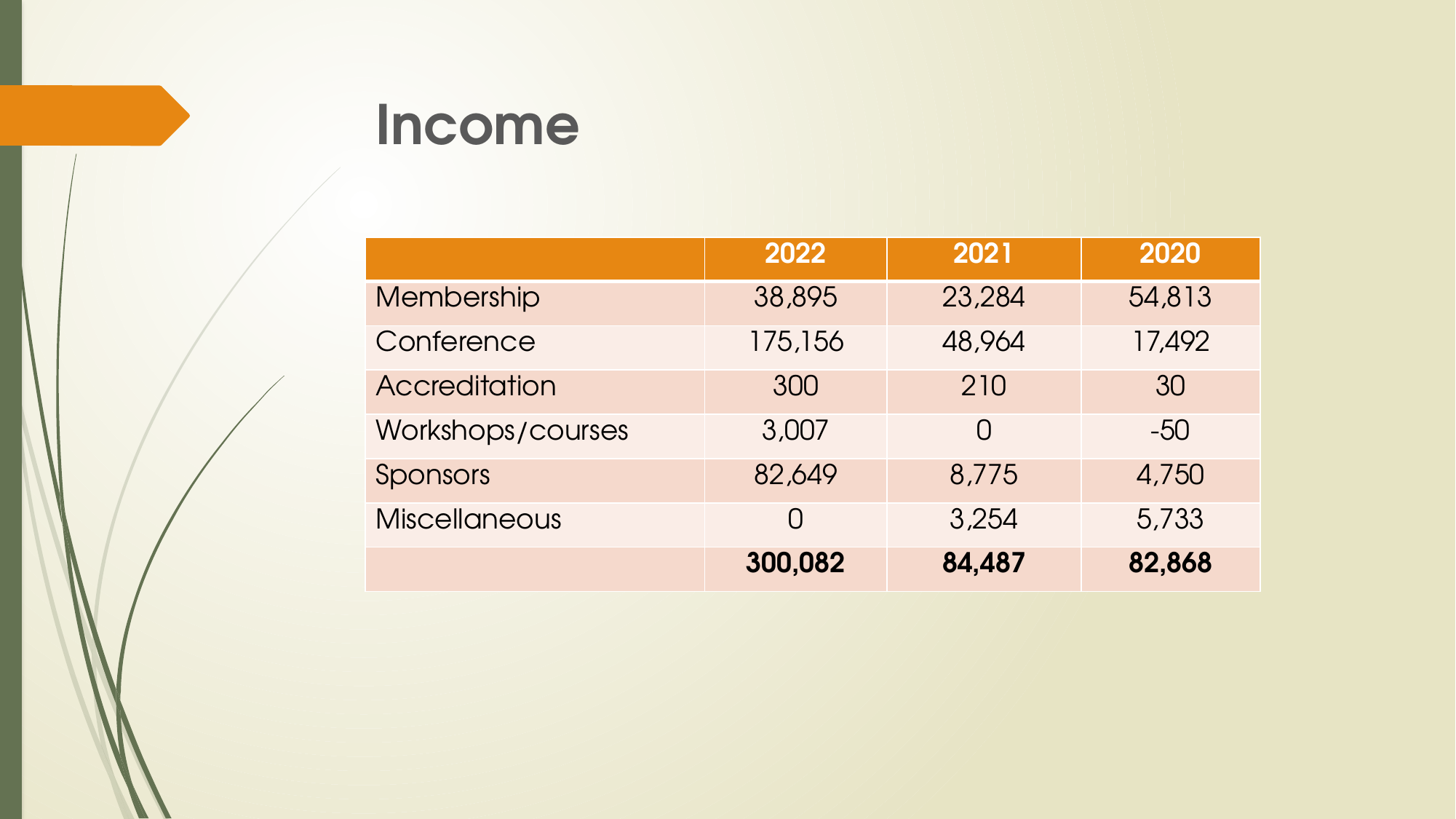

# Income
|  | 2022 | 2021 | 2020 |
| --- | --- | --- | --- |
| Membership | 38,895 | 23,284 | 54,813 |
| Conference | 175,156 | 48,964 | 17,492 |
| Accreditation | 300 | 210 | 30 |
| Workshops/courses | 3,007 | 0 | -50 |
| Sponsors | 82,649 | 8,775 | 4,750 |
| Miscellaneous | 0 | 3,254 | 5,733 |
|  | 300,082 | 84,487 | 82,868 |